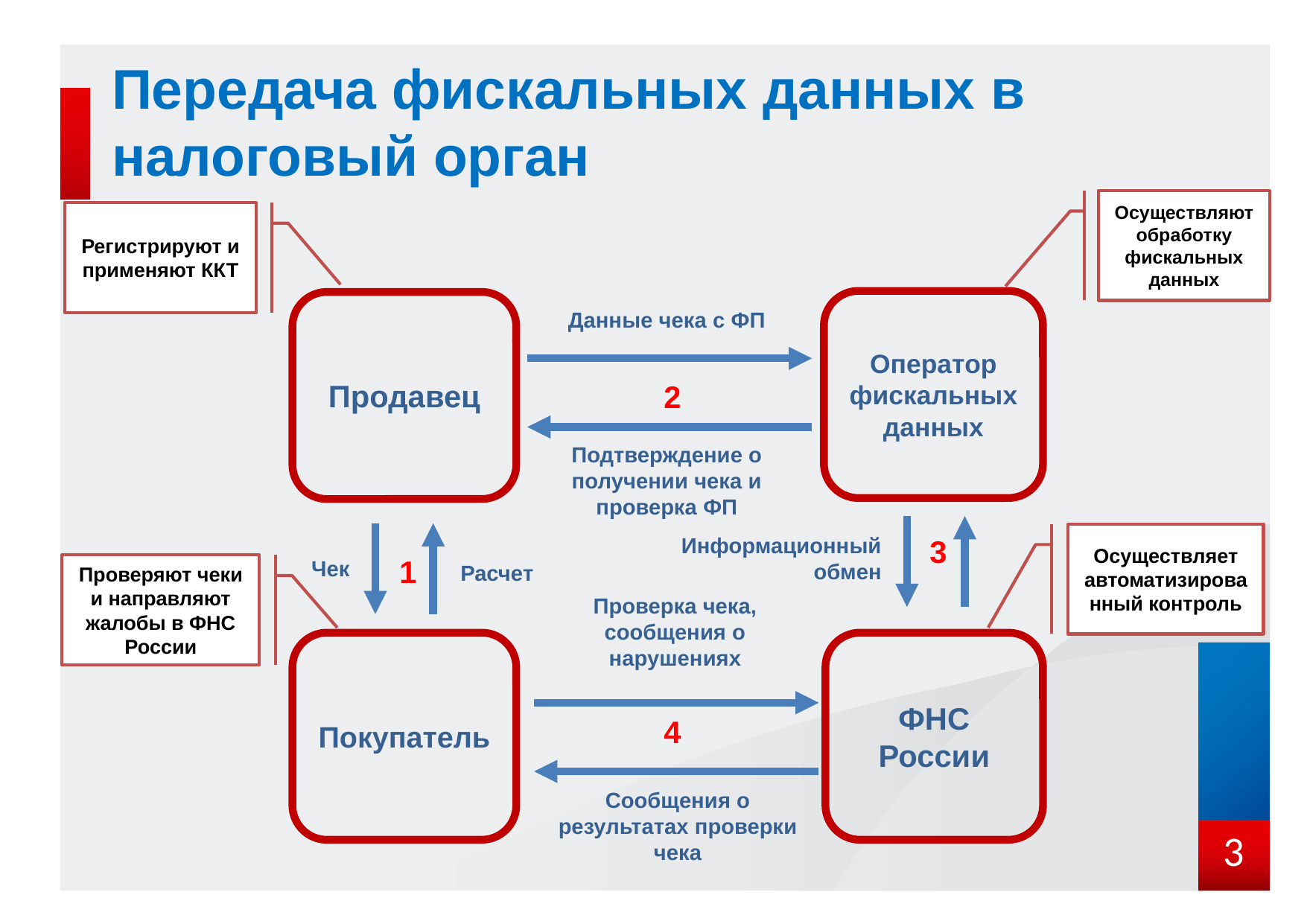

# Передача фискальных данных в налоговый орган
Осуществляют обработку фискальных данных
Регистрируют и применяют ККТ
Оператор фискальных данных
Продавец
Данные чека с ФП
2
Подтверждение о получении чека и проверка ФП
Осуществляет автоматизированный контроль
Информационный обмен
3
1
Чек
Расчет
Проверяют чеки и направляют жалобы в ФНС России
Проверка чека, сообщения о нарушениях
Покупатель
ФНС России
4
Сообщения о результатах проверки чека
3